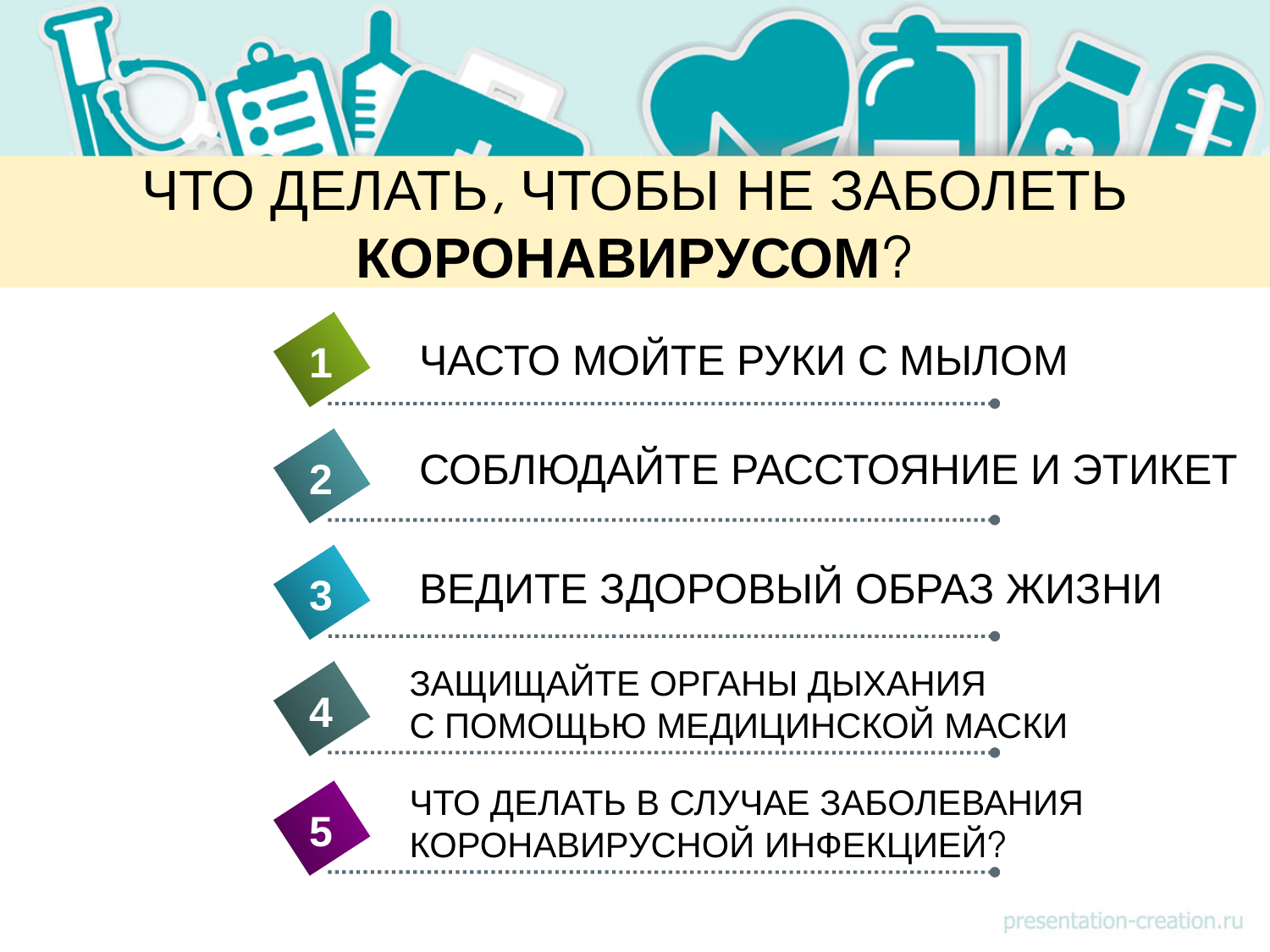

# ЧТО ДЕЛАТЬ, ЧТОБЫ НЕ ЗАБОЛЕТЬ КОРОНАВИРУСОМ?

ЧАСТО МОЙТЕ РУКИ С МЫЛОМ
1

СОБЛЮДАЙТЕ РАССТОЯНИЕ И ЭТИКЕТ

2

ВЕДИТЕ ЗДОРОВЫЙ ОБРАЗ ЖИЗНИ

3

ЗАЩИЩАЙТЕ ОРГАНЫ ДЫХАНИЯ
С ПОМОЩЬЮ МЕДИЦИНСКОЙ МАСКИ

4

ЧТО ДЕЛАТЬ В СЛУЧАЕ ЗАБОЛЕВАНИЯ КОРОНАВИРУСНОЙ ИНФЕКЦИЕЙ?

5